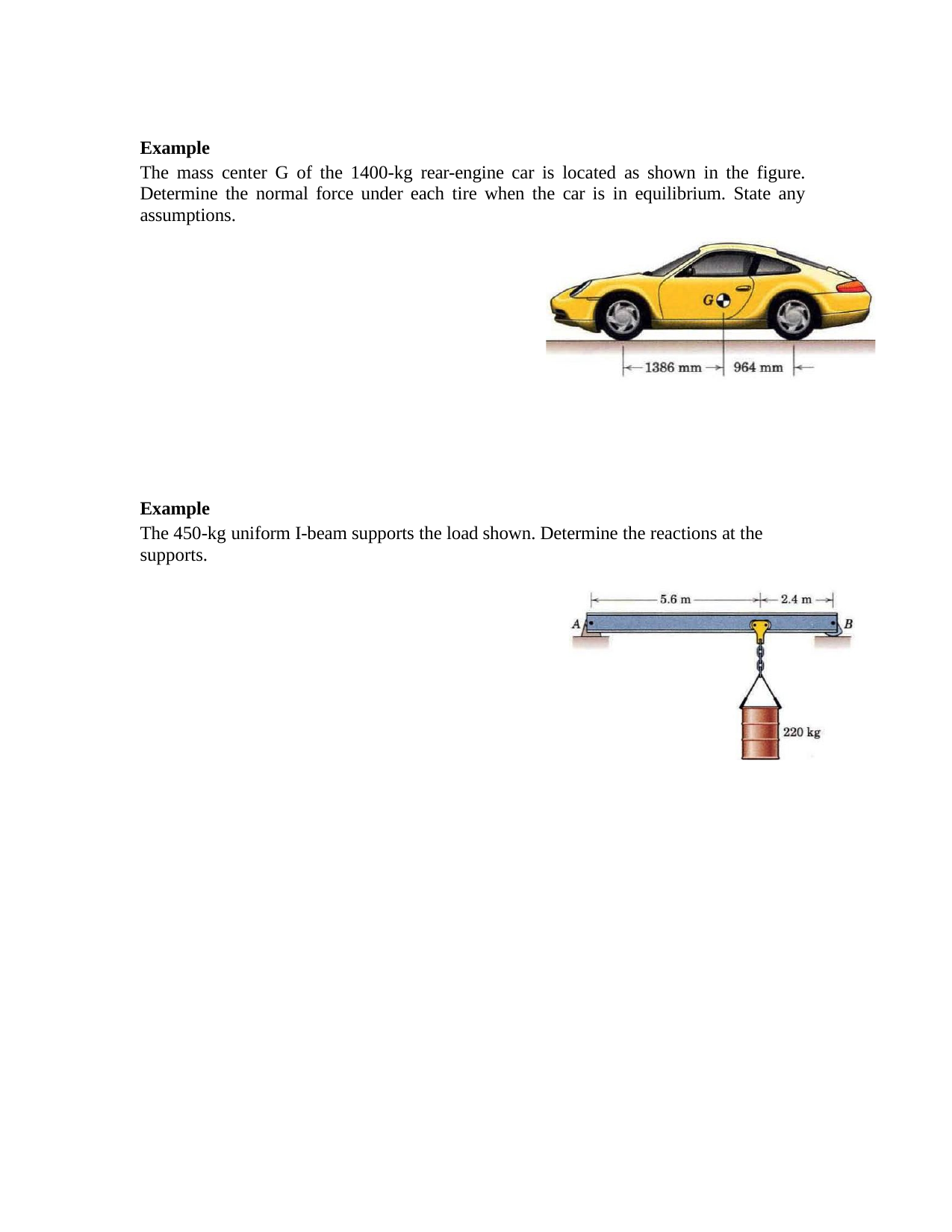

Example
The mass center G of the 1400-kg rear-engine car is located as shown in the figure.  Determine the normal force under each tire when the car is in equilibrium. State any  assumptions.

Example
The 450-kg uniform I-beam supports the load shown. Determine the reactions at the  supports.